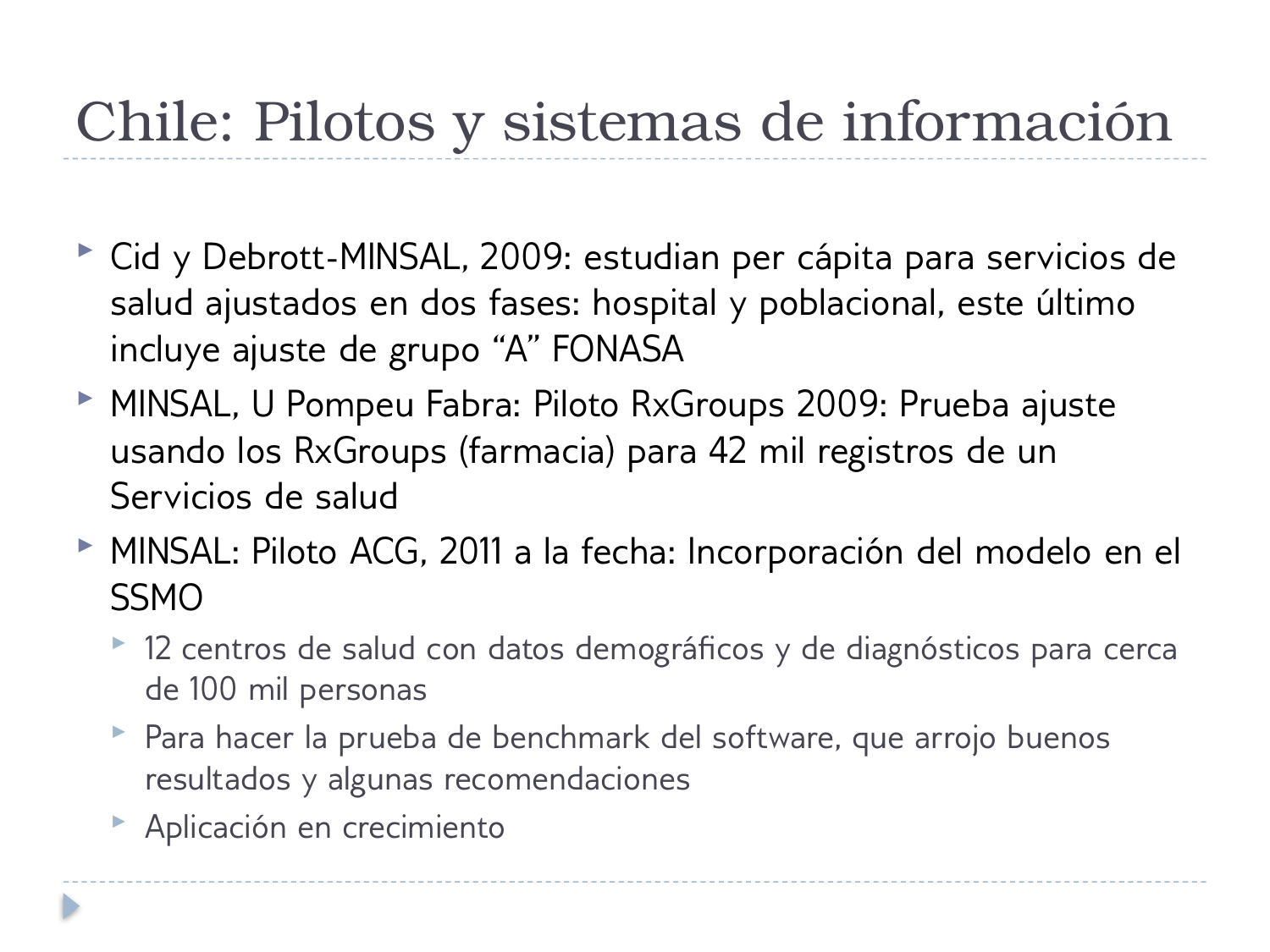

# Chile: Pilotos y sistemas de información

Cid y Debrott-MINSAL, 2009: estudian per cápita para servicios de salud ajustados en dos fases: hospital y poblacional, este último incluye ajuste de grupo “A” FONASA
MINSAL, U Pompeu Fabra: Piloto RxGroups 2009: Prueba ajuste usando los RxGroups (farmacia) para 42 mil registros de un Servicios de salud
MINSAL: Piloto ACG, 2011 a la fecha: Incorporación del modelo en el SSMO
12 centros de salud con datos demográficos y de diagnósticos para cerca de 100 mil personas
Para hacer la prueba de benchmark del software, que arrojo buenos resultados y algunas recomendaciones
Aplicación en crecimiento